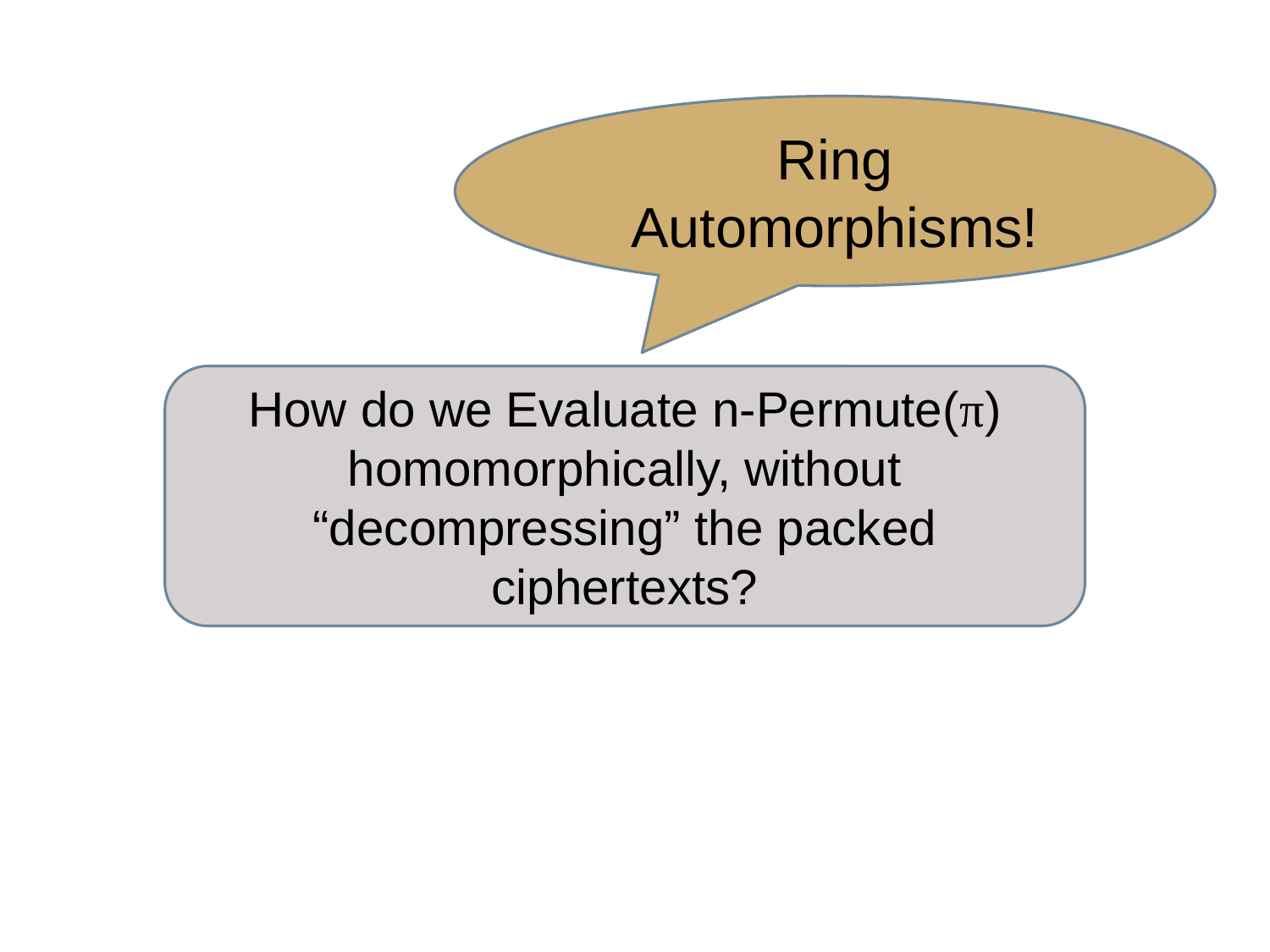

Ring Automorphisms!
How do we Evaluate n-Permute(π) homomorphically, without “decompressing” the packed ciphertexts?